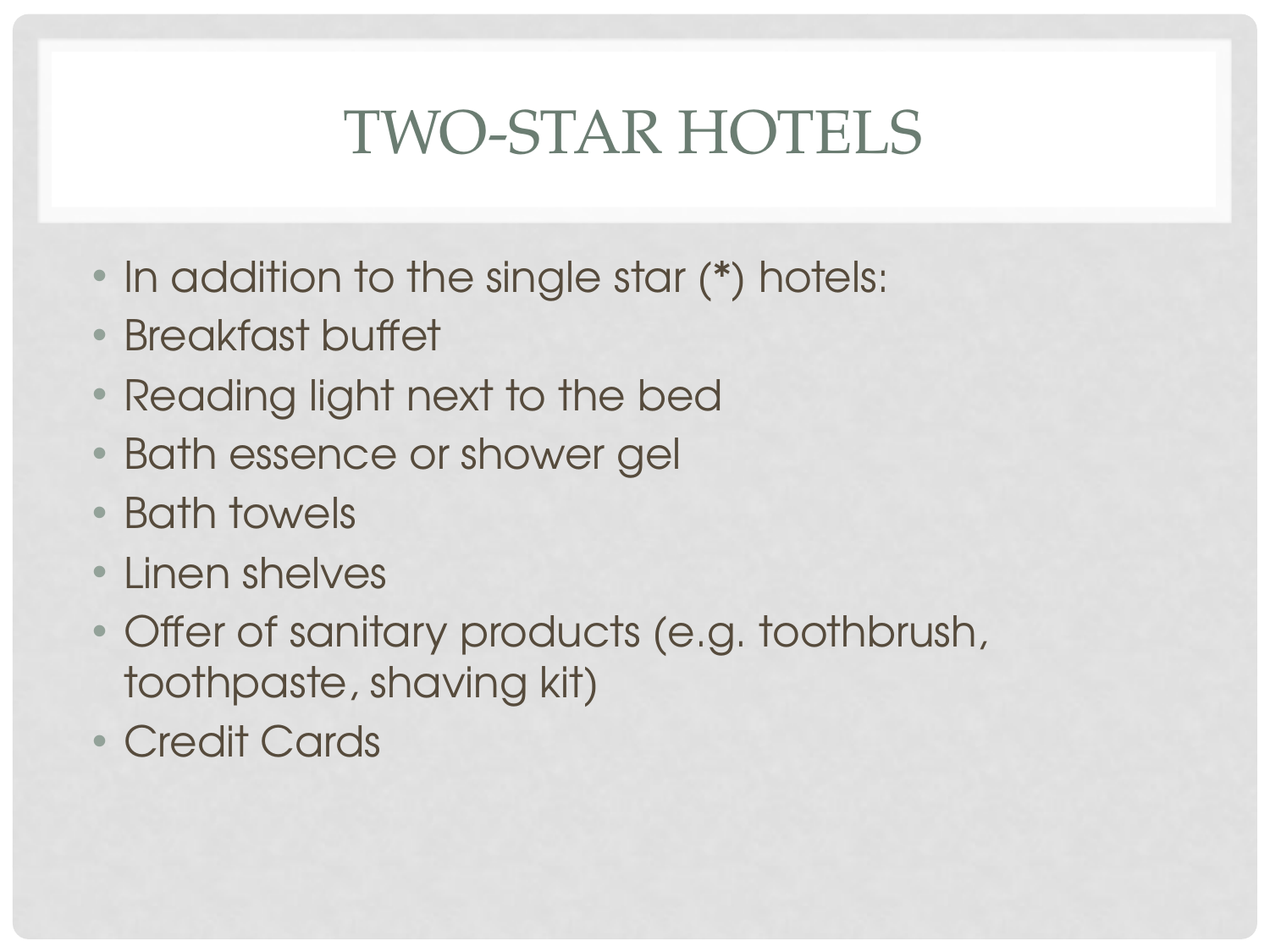

# Two-star Hotels
In addition to the single star (*) hotels:
Breakfast buffet
Reading light next to the bed
Bath essence or shower gel
Bath towels
Linen shelves
Offer of sanitary products (e.g. toothbrush, toothpaste, shaving kit)
Credit Cards